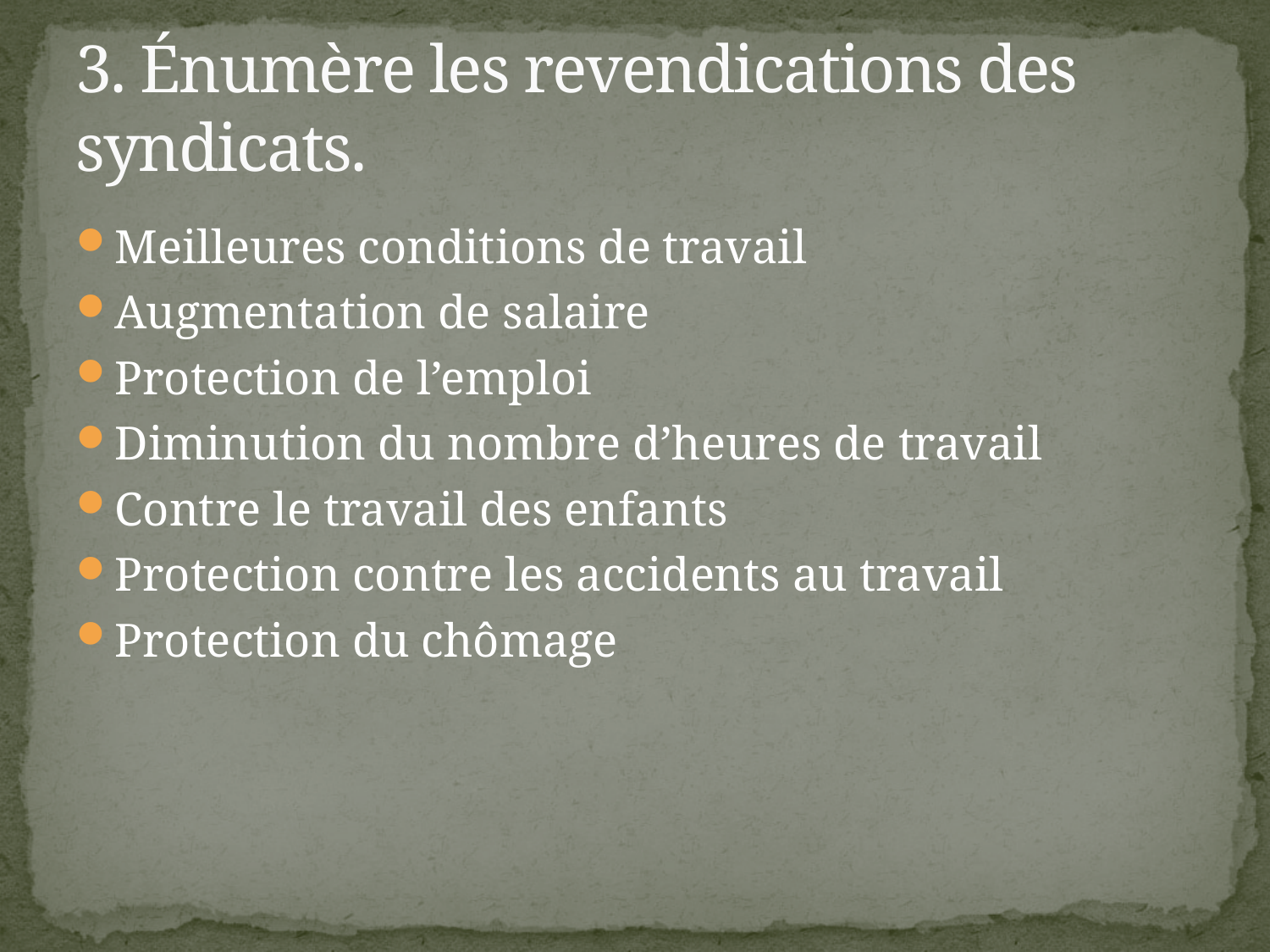

# 3. Énumère les revendications des syndicats.
Meilleures conditions de travail
Augmentation de salaire
Protection de l’emploi
Diminution du nombre d’heures de travail
Contre le travail des enfants
Protection contre les accidents au travail
Protection du chômage